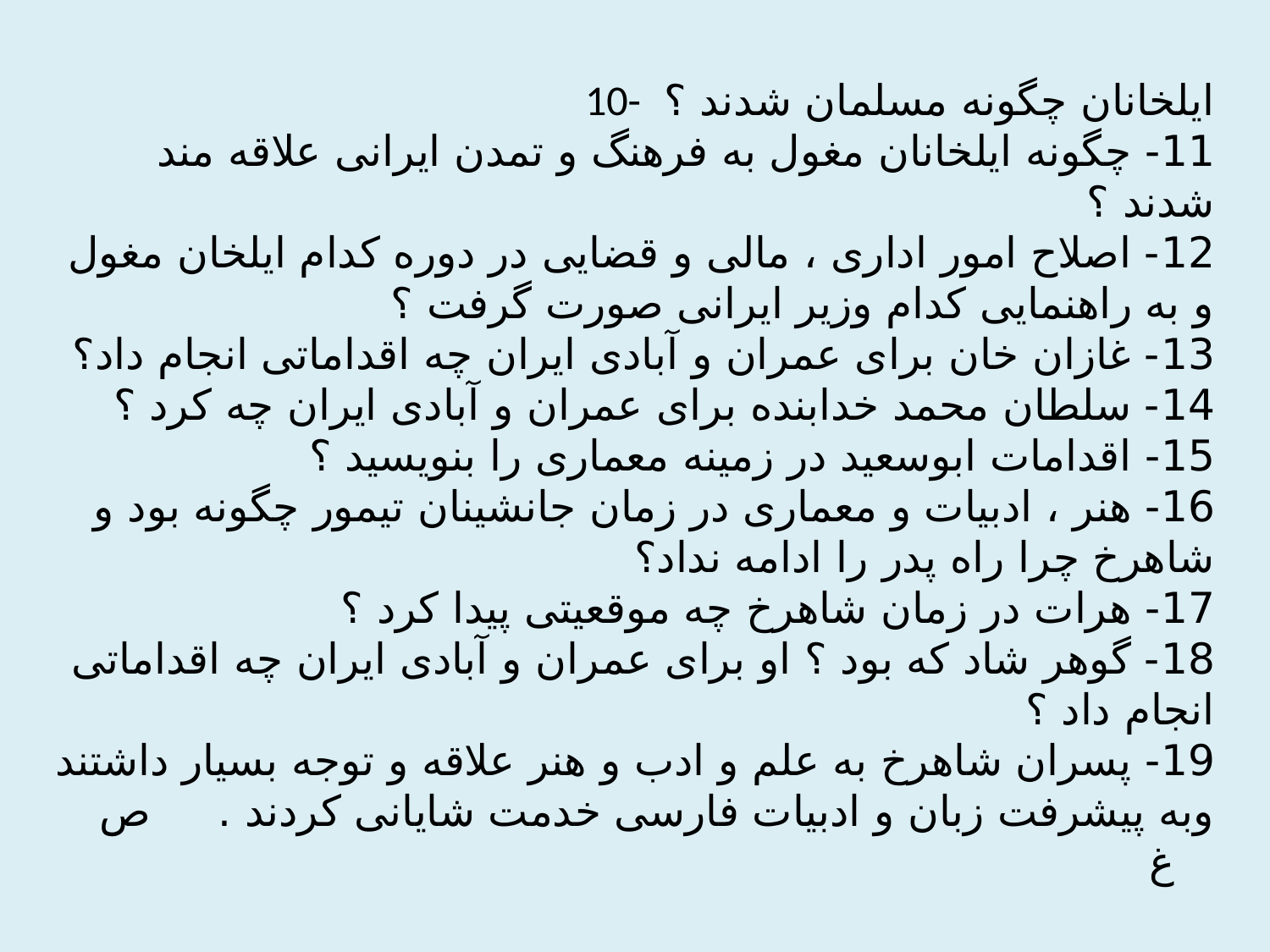

# 10- ایلخانان چگونه مسلمان شدند ؟ 11- چگونه ایلخانان مغول به فرهنگ و تمدن ایرانی علاقه مند شدند ؟ 12- اصلاح امور اداری ، مالی و قضایی در دوره کدام ایلخان مغول و به راهنمایی کدام وزیر ایرانی صورت گرفت ؟ 13- غازان خان برای عمران و آبادی ایران چه اقداماتی انجام داد؟ 14- سلطان محمد خدابنده برای عمران و آبادی ایران چه کرد ؟ 15- اقدامات ابوسعید در زمینه معماری را بنویسید ؟ 16- هنر ، ادبیات و معماری در زمان جانشینان تیمور چگونه بود و شاهرخ چرا راه پدر را ادامه نداد؟ 17- هرات در زمان شاهرخ چه موقعیتی پیدا کرد ؟ 18- گوهر شاد که بود ؟ او برای عمران و آبادی ایران چه اقداماتی انجام داد ؟ 19- پسران شاهرخ به علم و ادب و هنر علاقه و توجه بسیار داشتند وبه پیشرفت زبان و ادبیات فارسی خدمت شایانی کردند .     ص     غ